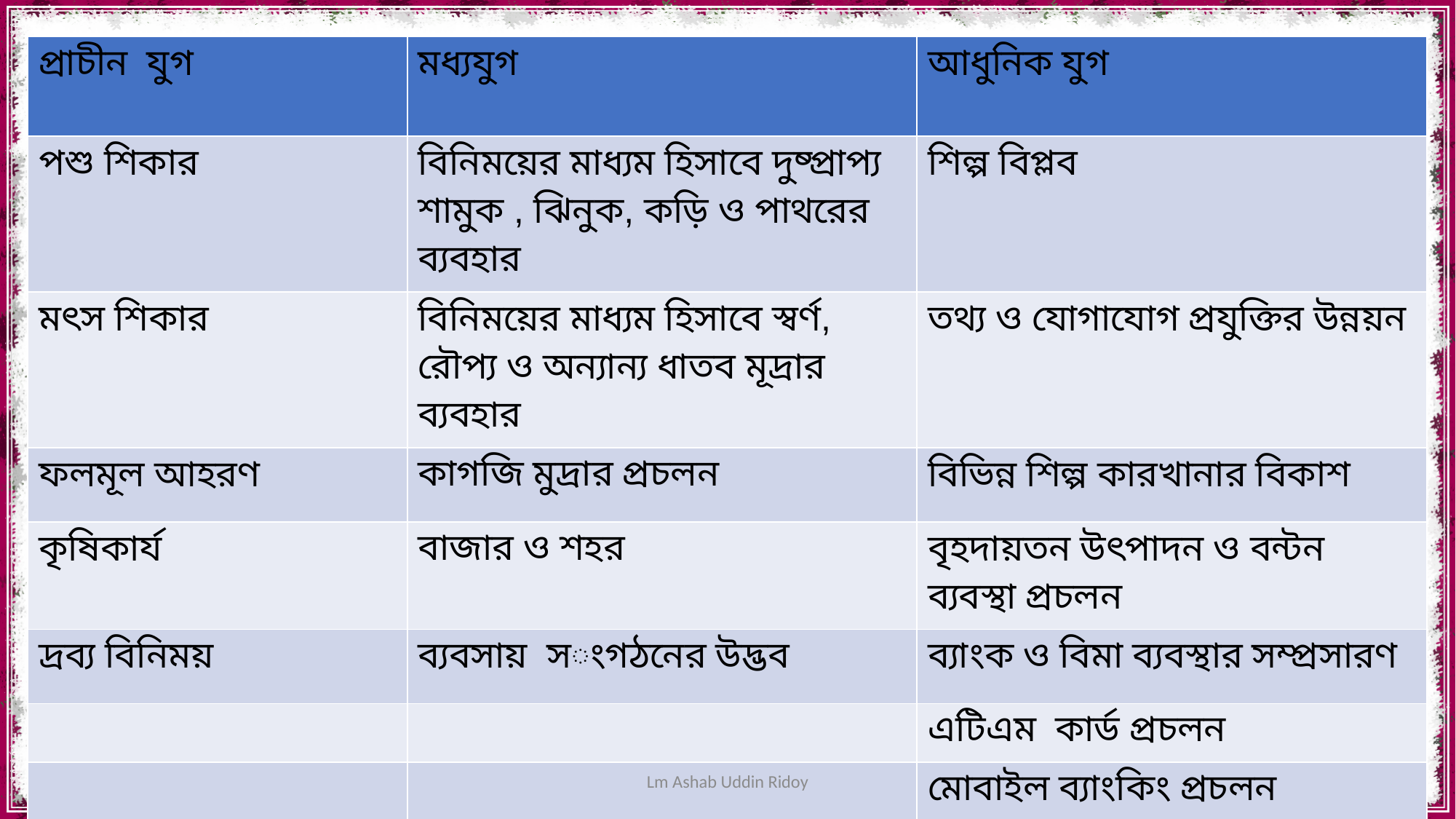

| প্রাচীন যুগ | মধ্যযুগ | আধুনিক যুগ |
| --- | --- | --- |
| পশু শিকার | বিনিময়ের মাধ্যম হিসাবে দুষ্প্রাপ্য শামুক , ঝিনুক, কড়ি ও পাথরের ব্যবহার | শিল্প বিপ্লব |
| মৎস শিকার | বিনিময়ের মাধ্যম হিসাবে স্বর্ণ, রৌপ্য ও অন্যান্য ধাতব মূদ্রার ব্যবহার | তথ্য ও যোগাযোগ প্রযুক্তির উন্নয়ন |
| ফলমূল আহরণ | কাগজি মুদ্রার প্রচলন | বিভিন্ন শিল্প কারখানার বিকাশ |
| কৃষিকার্য | বাজার ও শহর | বৃহদায়তন উৎপাদন ও বন্টন ব্যবস্থা প্রচলন |
| দ্রব্য বিনিময় | ব্যবসায় সংগঠনের উদ্ভব | ব্যাংক ও বিমা ব্যবস্থার সম্প্রসারণ |
|  |  | এটিএম কার্ড প্রচলন |
|  |  | মোবাইল ব্যাংকিং প্রচলন |
Lm Ashab Uddin Ridoy